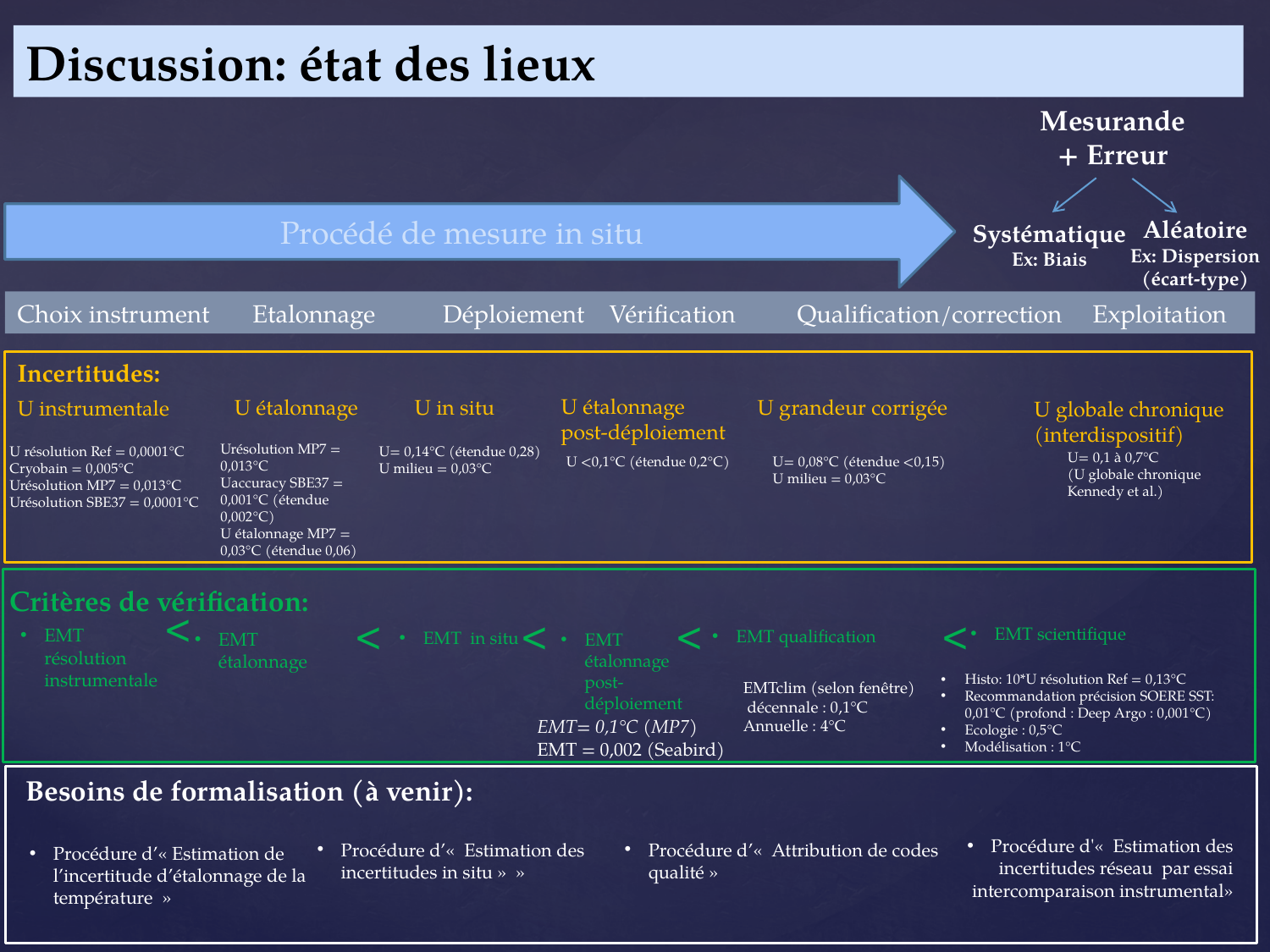

Discussion: état des lieux
Mesurande
+ Erreur
Procédé de mesure in situ
Aléatoire
Ex: Dispersion
(écart-type)
Systématique
Ex: Biais
Choix instrument       Etalonnage           Déploiement    Vérification          Qualification/correction     Exploitation

Incertitudes:
U grandeur corrigée
U étalonnage
U in situ
U étalonnage
post-déploiement
U instrumentale
U globale chronique
(interdispositif)
Urésolution MP7 = 0,013°C
Uaccuracy SBE37 = 0,001°C (étendue 0,002°C)
U étalonnage MP7 = 0,03°C (étendue 0,06)
U= 0,14°C (étendue 0,28)
U milieu = 0,03°C
U résolution Ref = 0,0001°C
Cryobain = 0,005°C
Urésolution MP7 = 0,013°C
Urésolution SBE37 = 0,0001°C
U= 0,1 à 0,7°C
(U globale chronique Kennedy et al.)
U= 0,08°C (étendue <0,15)
U milieu = 0,03°C
U <0,1°C (étendue 0,2°C)

Critères de vérification:

EMT résolution instrumentale

EMT scientifique

EMT qualification

EMT étalonnage

EMT  in situ

EMT étalonnage post-déploiement

>
>
>
>
>
Histo: 10*U résolution Ref = 0,13°C
Recommandation précision SOERE SST: 0,01°C (profond : Deep Argo : 0,001°C)
Ecologie : 0,5°C
Modélisation : 1°C
EMTclim (selon fenêtre)
 décennale : 0,1°C
Annuelle : 4°C

EMT= 0,1°C (MP7)
EMT = 0,002 (Seabird)

Besoins de formalisation (à venir):

Procédure d'«  Estimation des incertitudes réseau  par essai intercomparaison instrumental»

Procédure d’«  Estimation des incertitudes in situ »  »

Procédure d’«  Attribution de codes qualité »

Procédure d’« Estimation de l’incertitude d’étalonnage de la température  »